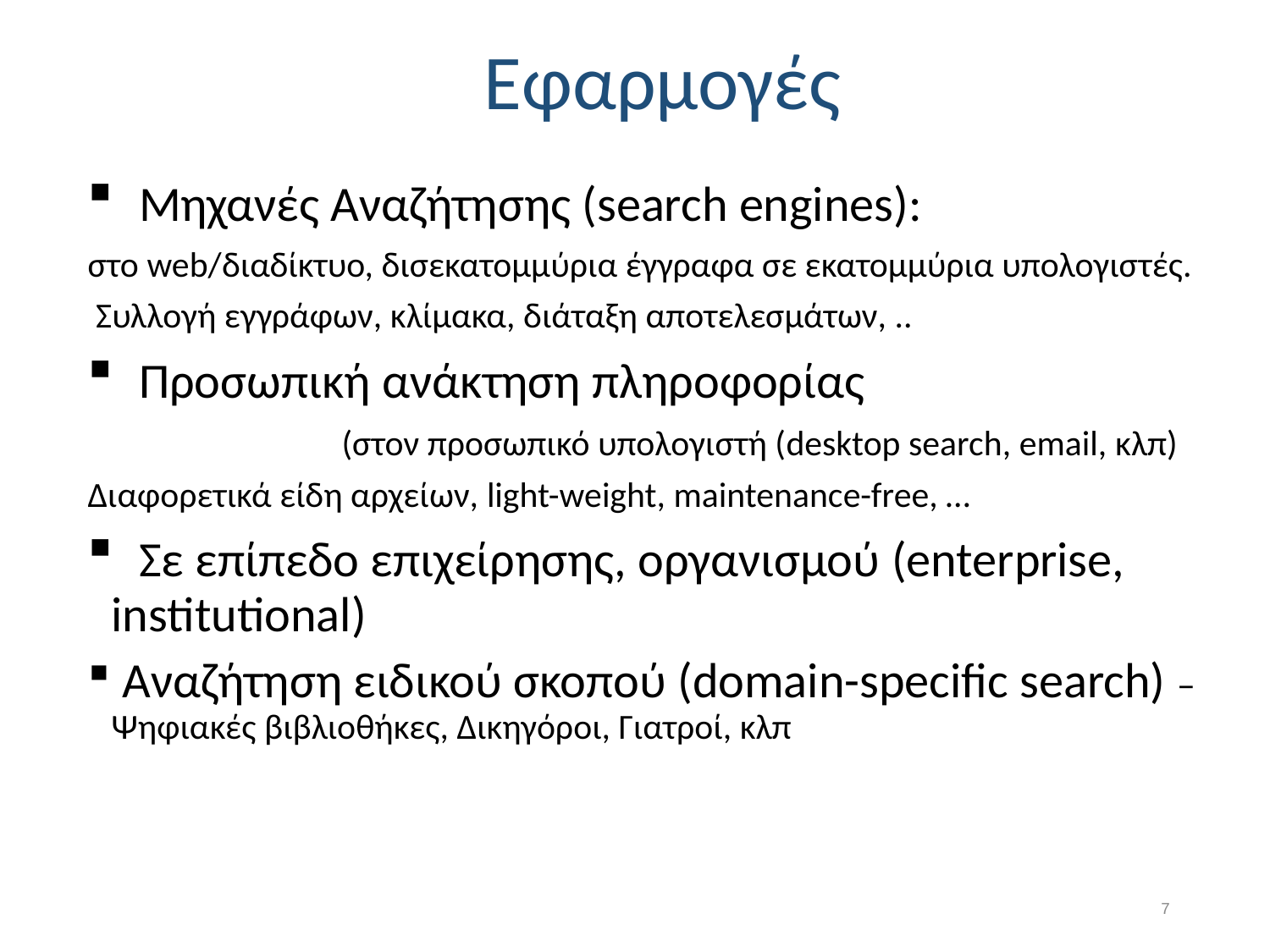

# Εφαρμογές
  Μηχανές Αναζήτησης (search engines):
στο web/διαδίκτυο, δισεκατομμύρια έγγραφα σε εκατομμύρια υπολογιστές.
 Συλλογή εγγράφων, κλίμακα, διάταξη αποτελεσμάτων, ..
  Προσωπική ανάκτηση πληροφορίας
		(στον προσωπικό υπολογιστή (desktop search, email, κλπ)
Διαφορετικά είδη αρχείων, light-weight, maintenance-free, …
  Σε επίπεδο επιχείρησης, οργανισμού (enterprise, institutional)
 Aναζήτηση ειδικού σκοπού (domain-specific search) – Ψηφιακές βιβλιοθήκες, Δικηγόροι, Γιατροί, κλπ

7